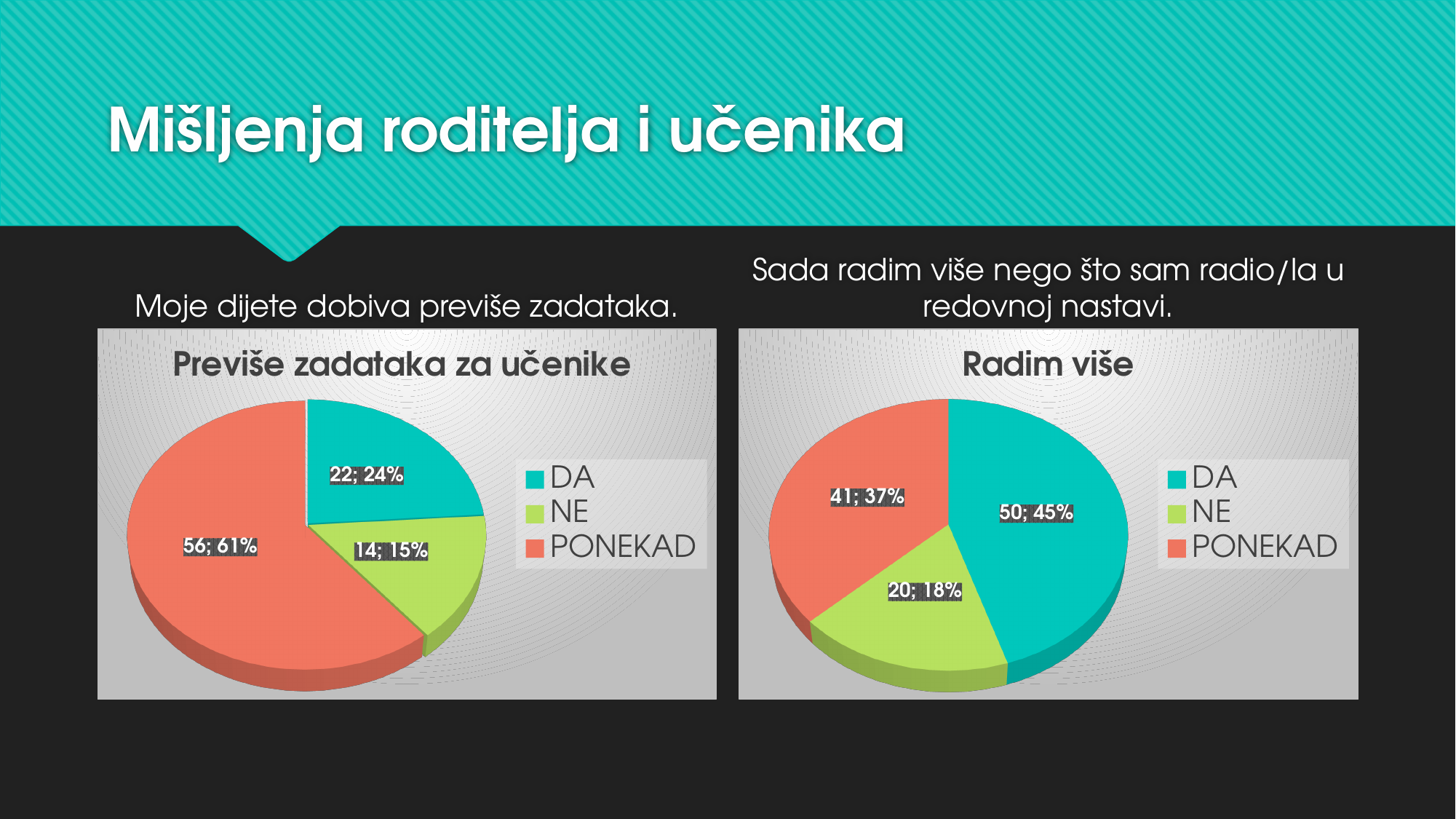

# Mišljenja roditelja i učenika
Moje dijete dobiva previše zadataka.
Sada radim više nego što sam radio/la u redovnoj nastavi.

[unsupported chart]

[unsupported chart]